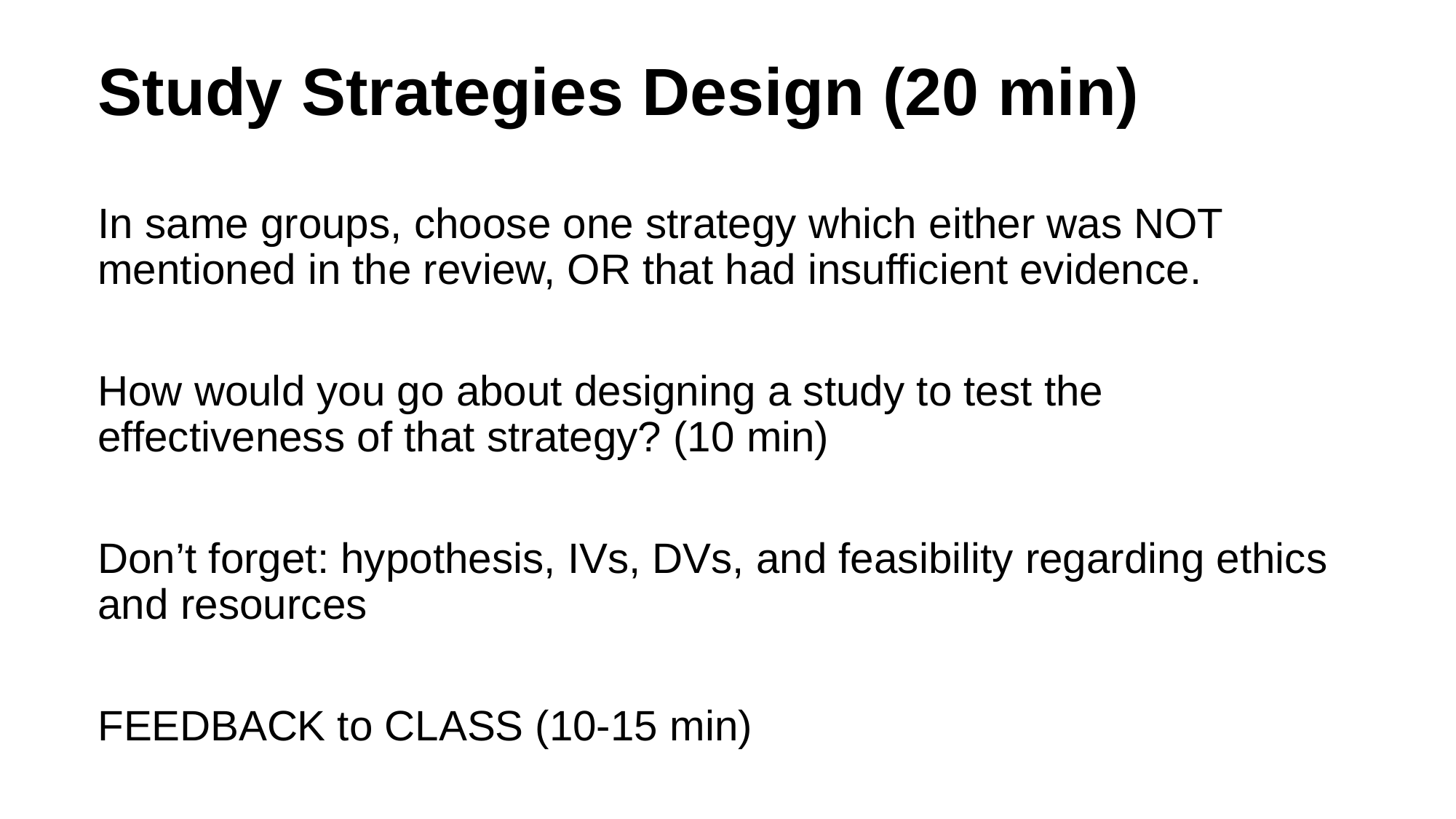

# Study Strategies Design (20 min)
In same groups, choose one strategy which either was NOT mentioned in the review, OR that had insufficient evidence.

How would you go about designing a study to test the effectiveness of that strategy? (10 min)

Don’t forget: hypothesis, IVs, DVs, and feasibility regarding ethics and resources

FEEDBACK to CLASS (10-15 min)